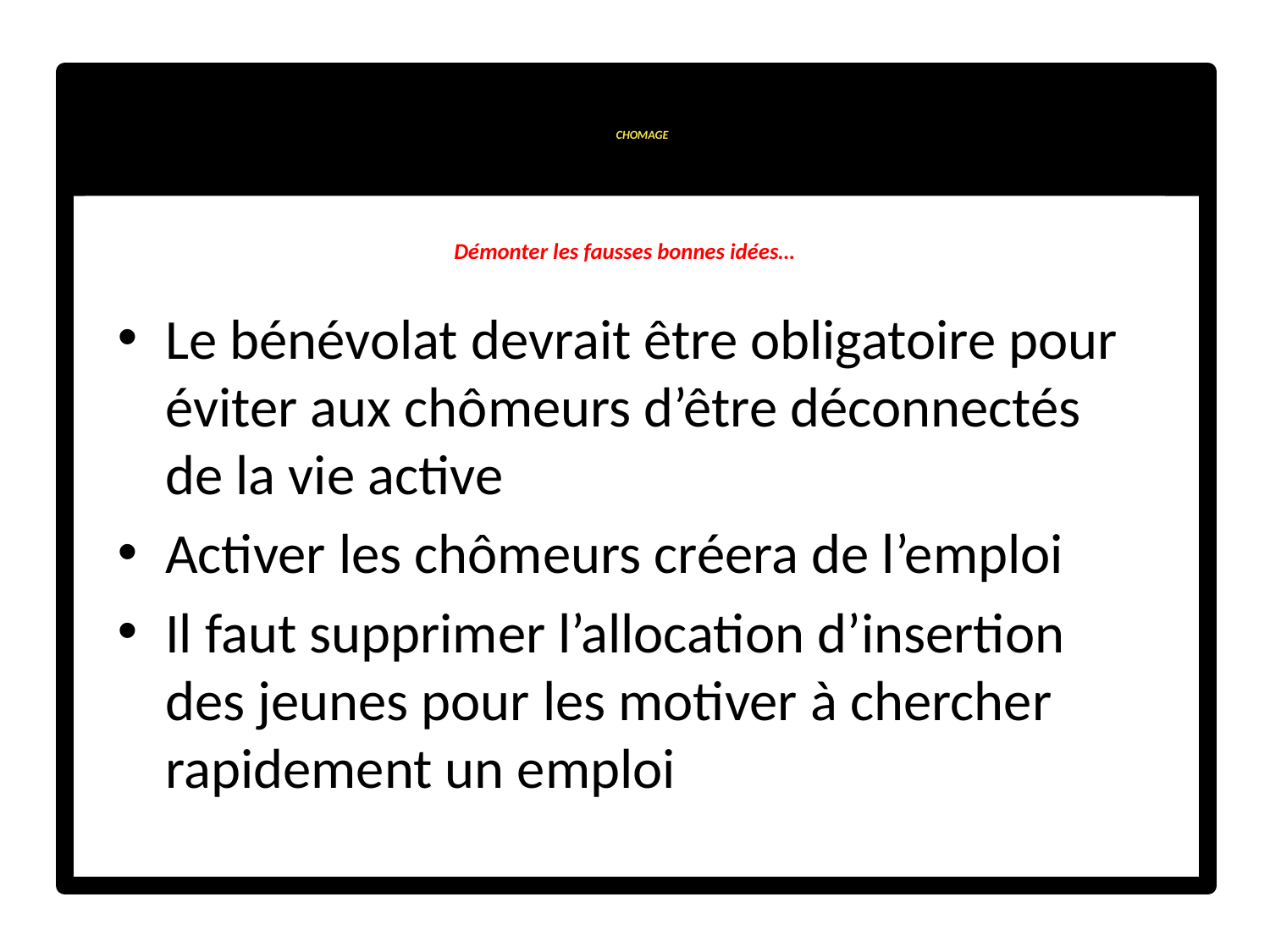

# CHOMAGE
 Démonter les fausses bonnes idées…
Le bénévolat devrait être obligatoire pour éviter aux chômeurs d’être déconnectés de la vie active
Activer les chômeurs créera de l’emploi
Il faut supprimer l’allocation d’insertion des jeunes pour les motiver à chercher rapidement un emploi